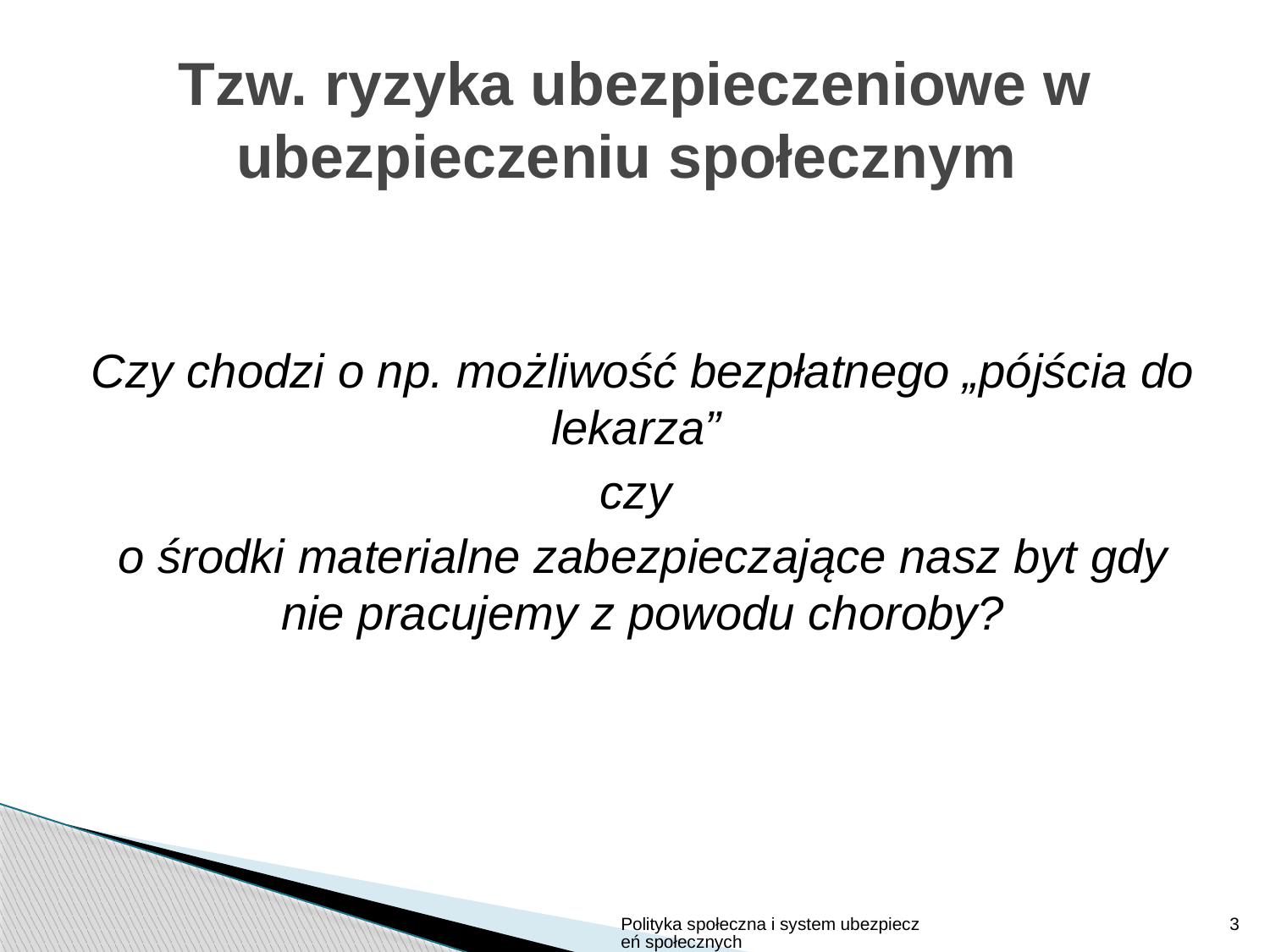

# Tzw. ryzyka ubezpieczeniowe w ubezpieczeniu społecznym

Czy chodzi o np. możliwość bezpłatnego „pójścia do lekarza”
czy
o środki materialne zabezpieczające nasz byt gdy nie pracujemy z powodu choroby?
Polityka społeczna i system ubezpieczeń społecznych
3